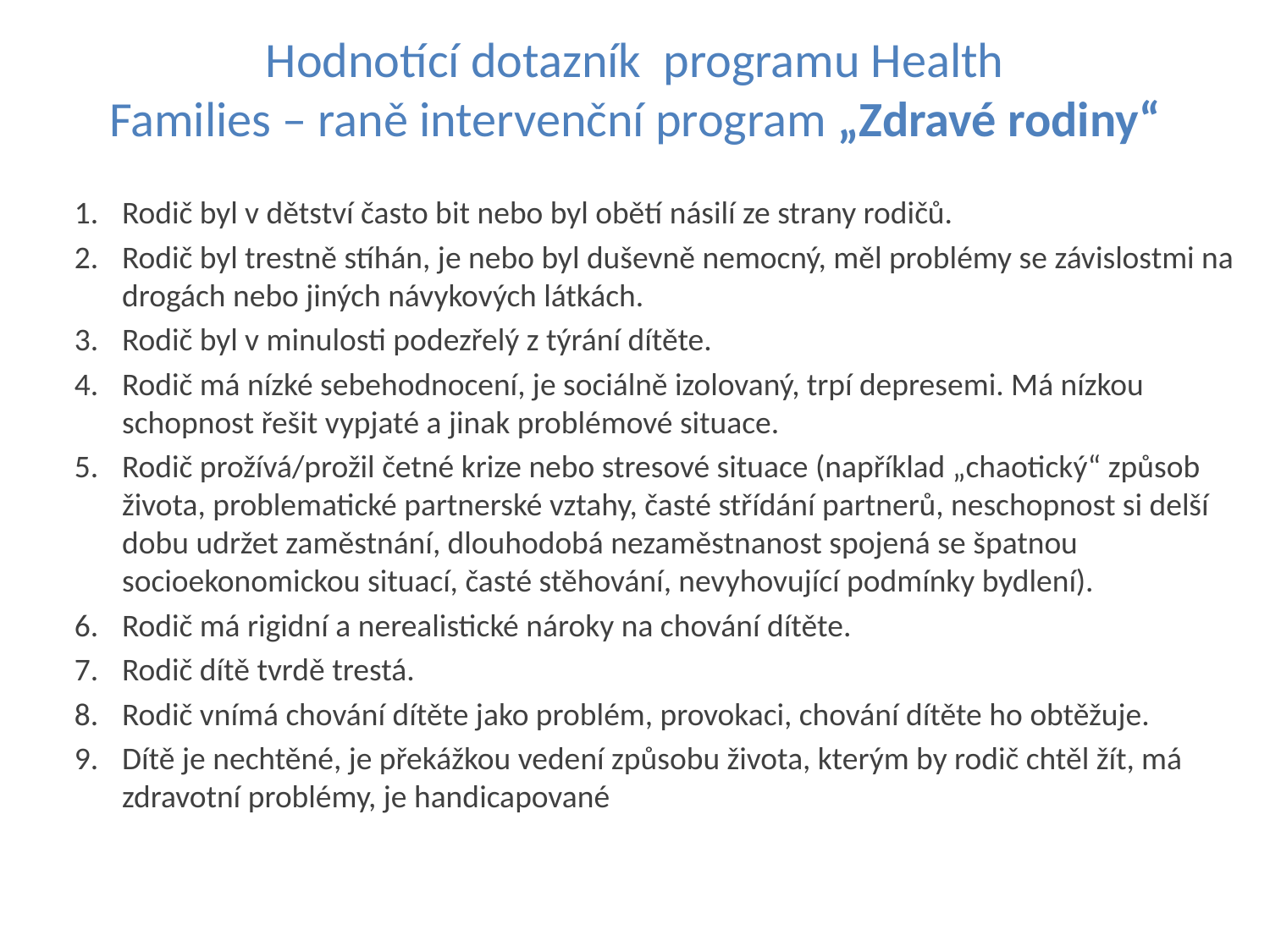

# Hodnotící dotazník  programu Health Families – raně intervenční program „Zdravé rodiny“
Rodič byl v dětství často bit nebo byl obětí násilí ze strany rodičů.
Rodič byl trestně stíhán, je nebo byl duševně nemocný, měl problémy se závislostmi na drogách nebo jiných návykových látkách.
Rodič byl v minulosti podezřelý z týrání dítěte.
Rodič má nízké sebehodnocení, je sociálně izolovaný, trpí depresemi. Má nízkou schopnost řešit vypjaté a jinak problémové situace.
Rodič prožívá/prožil četné krize nebo stresové situace (například „chaotický“ způsob života, problematické partnerské vztahy, časté střídání partnerů, neschopnost si delší dobu udržet zaměstnání, dlouhodobá nezaměstnanost spojená se špatnou socioekonomickou situací, časté stěhování, nevyhovující podmínky bydlení).
Rodič má rigidní a nerealistické nároky na chování dítěte.
Rodič dítě tvrdě trestá.
Rodič vnímá chování dítěte jako problém, provokaci, chování dítěte ho obtěžuje.
Dítě je nechtěné, je překážkou vedení způsobu života, kterým by rodič chtěl žít, má zdravotní problémy, je handicapované